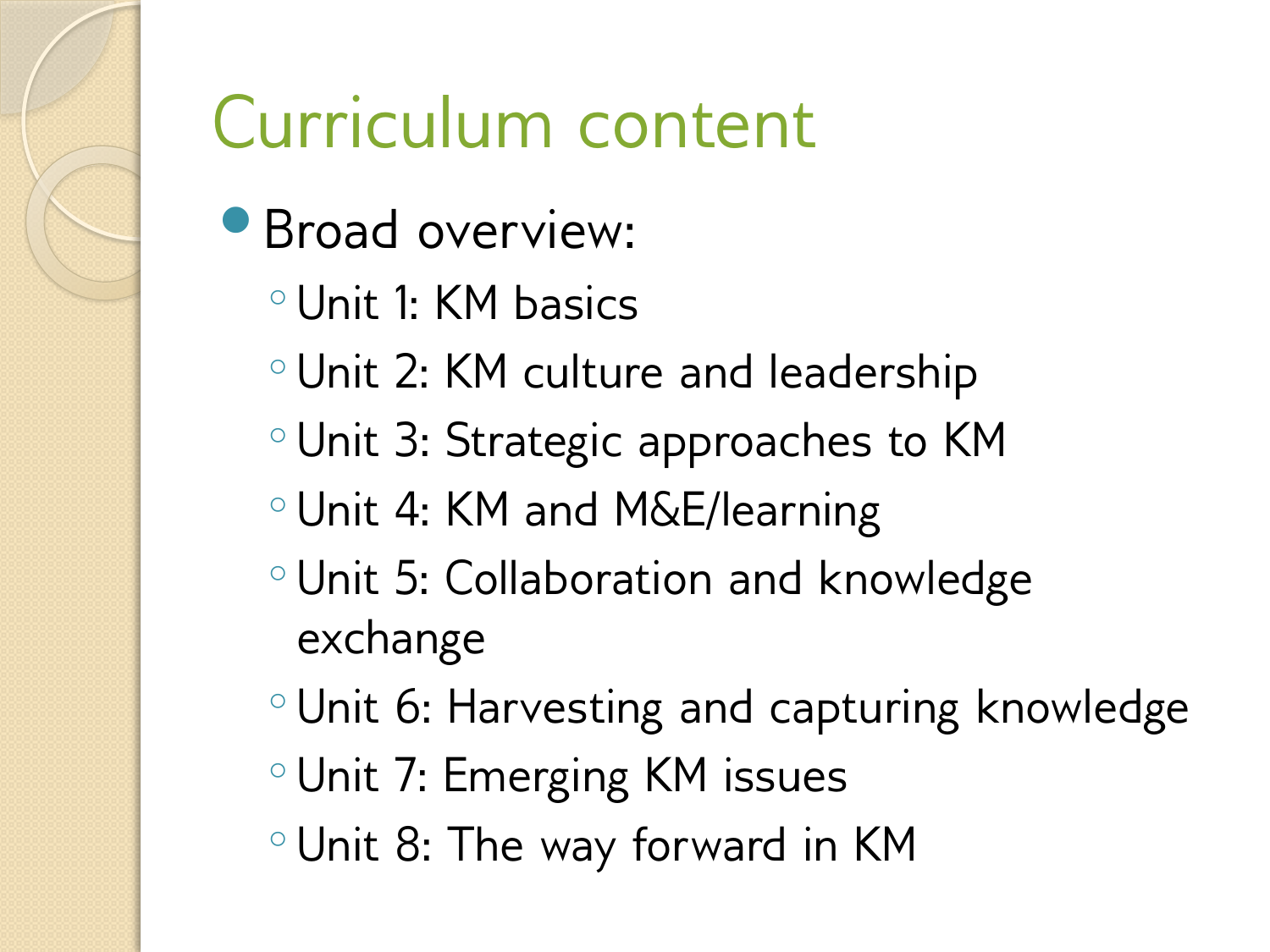

# Curriculum content
Broad overview:
Unit 1: KM basics
Unit 2: KM culture and leadership
Unit 3: Strategic approaches to KM
Unit 4: KM and M&E/learning
Unit 5: Collaboration and knowledge exchange
Unit 6: Harvesting and capturing knowledge
Unit 7: Emerging KM issues
Unit 8: The way forward in KM